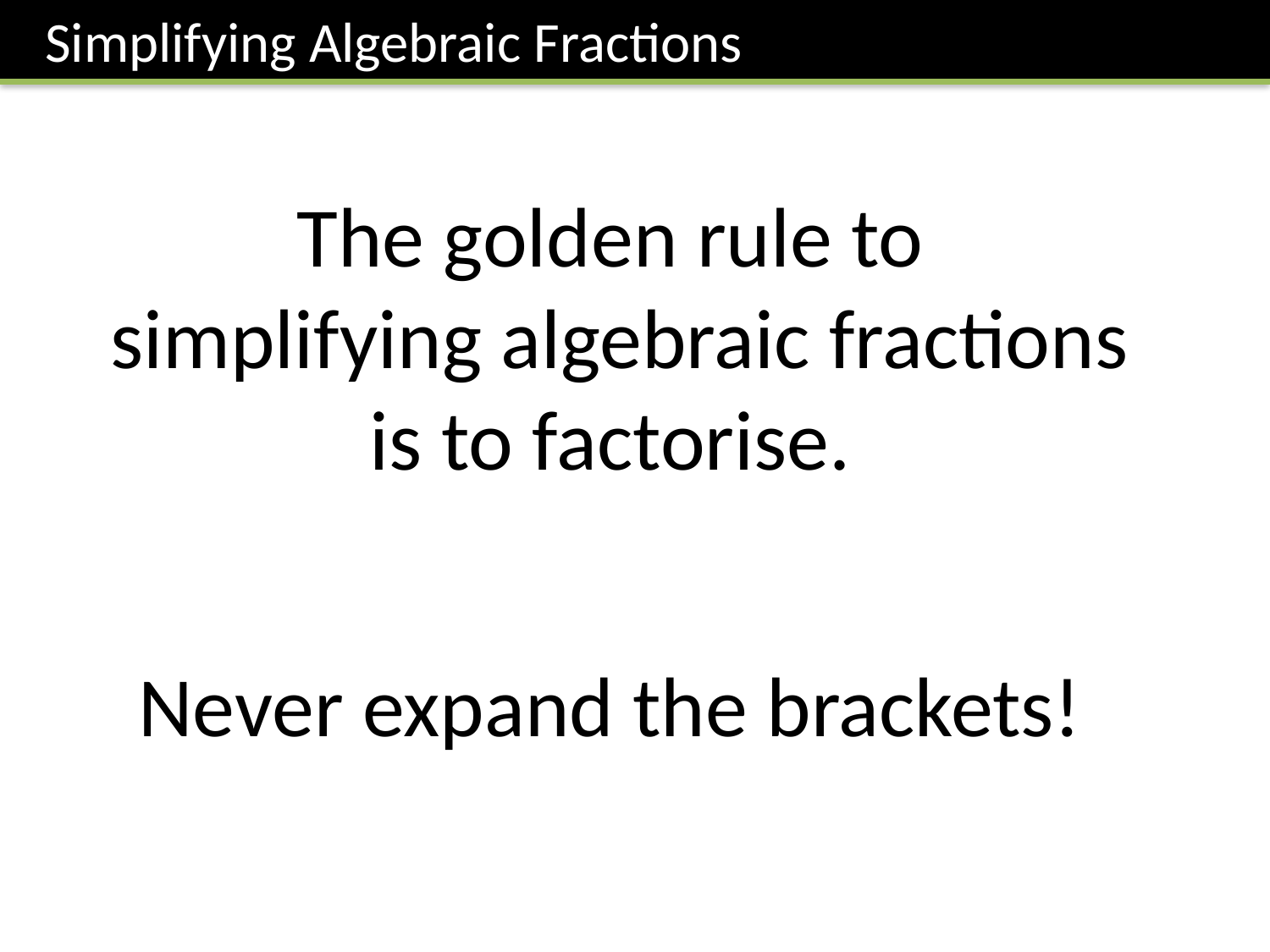

Simplifying Algebraic Fractions
The golden rule to
simplifying algebraic fractions is to factorise.
Never expand the brackets!